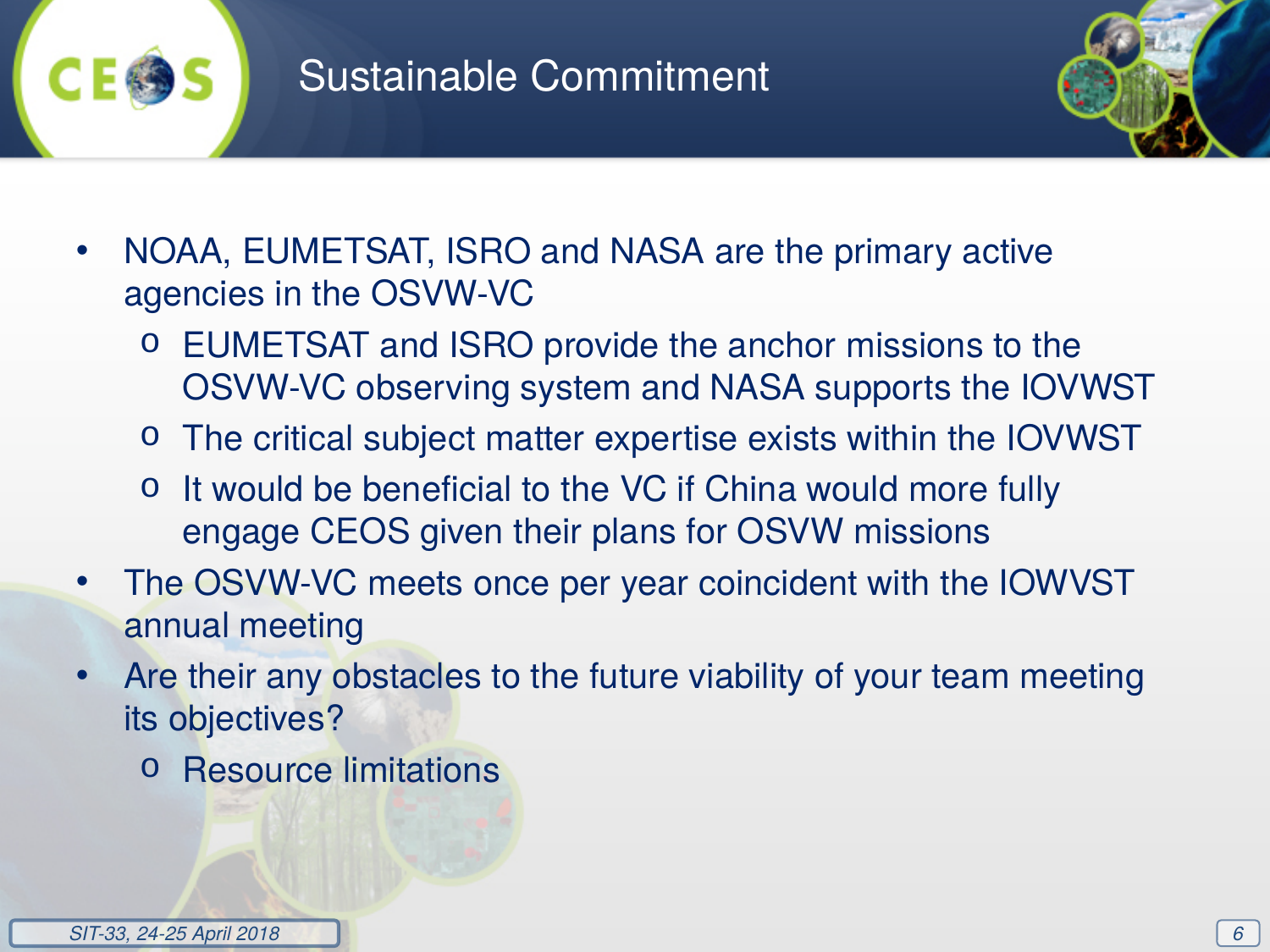

Sustainable Commitment
NOAA, EUMETSAT, ISRO and NASA are the primary active agencies in the OSVW-VC
EUMETSAT and ISRO provide the anchor missions to the OSVW-VC observing system and NASA supports the IOVWST
The critical subject matter expertise exists within the IOVWST
It would be beneficial to the VC if China would more fully engage CEOS given their plans for OSVW missions
The OSVW-VC meets once per year coincident with the IOWVST annual meeting
Are their any obstacles to the future viability of your team meeting its objectives?
Resource limitations

6